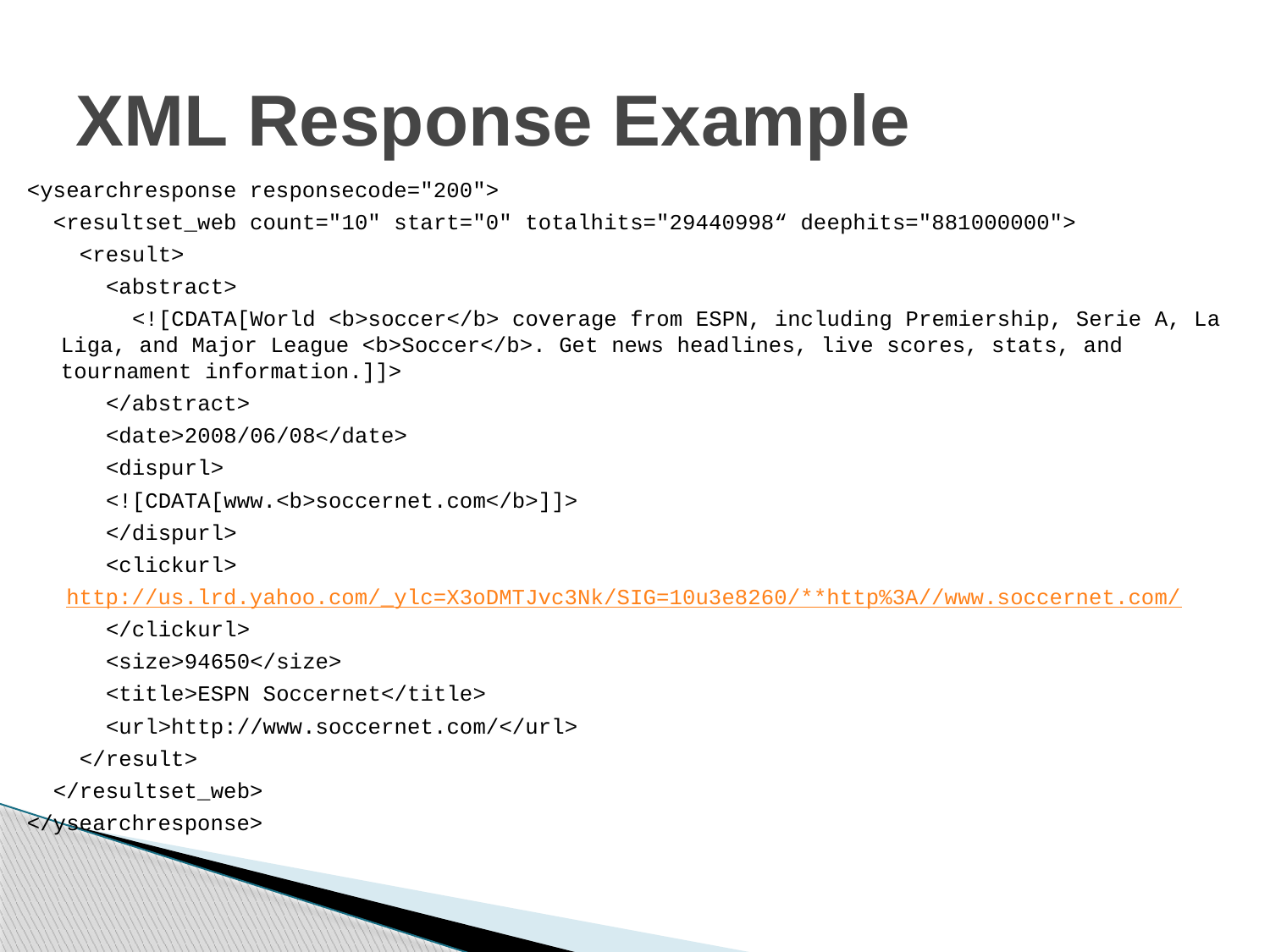

# XML Response Example
<ysearchresponse responsecode="200">
  <resultset_web count="10" start="0" totalhits="29440998“ deephits="881000000">
    <result>
      <abstract>
        <![CDATA[World <b>soccer</b> coverage from ESPN, including Premiership, Serie A, La Liga, and Major League <b>Soccer</b>. Get news headlines, live scores, stats, and tournament information.]]>
      </abstract>
      <date>2008/06/08</date>
      <dispurl>
      <![CDATA[www.<b>soccernet.com</b>]]>
      </dispurl>
      <clickurl>
   http://us.lrd.yahoo.com/_ylc=X3oDMTJvc3Nk/SIG=10u3e8260/**http%3A//www.soccernet.com/
      </clickurl>
      <size>94650</size>
      <title>ESPN Soccernet</title>
      <url>http://www.soccernet.com/</url>
    </result>
  </resultset_web>
</ysearchresponse>